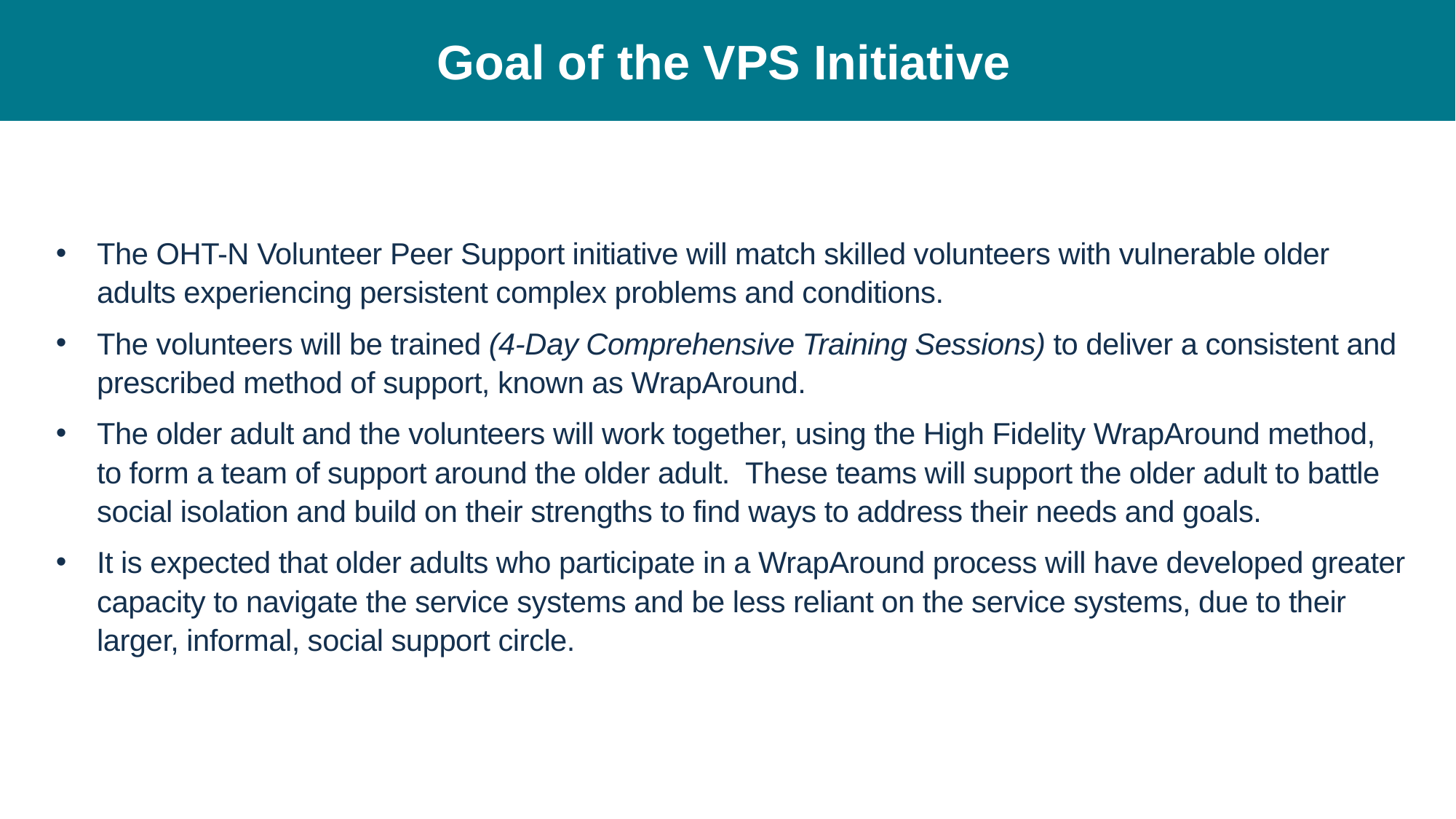

Goal of the VPS Initiative
The OHT-N Volunteer Peer Support initiative will match skilled volunteers with vulnerable older adults experiencing persistent complex problems and conditions.
The volunteers will be trained (4-Day Comprehensive Training Sessions) to deliver a consistent and prescribed method of support, known as WrapAround.
The older adult and the volunteers will work together, using the High Fidelity WrapAround method, to form a team of support around the older adult.  These teams will support the older adult to battle social isolation and build on their strengths to find ways to address their needs and goals.
It is expected that older adults who participate in a WrapAround process will have developed greater capacity to navigate the service systems and be less reliant on the service systems, due to their larger, informal, social support circle.